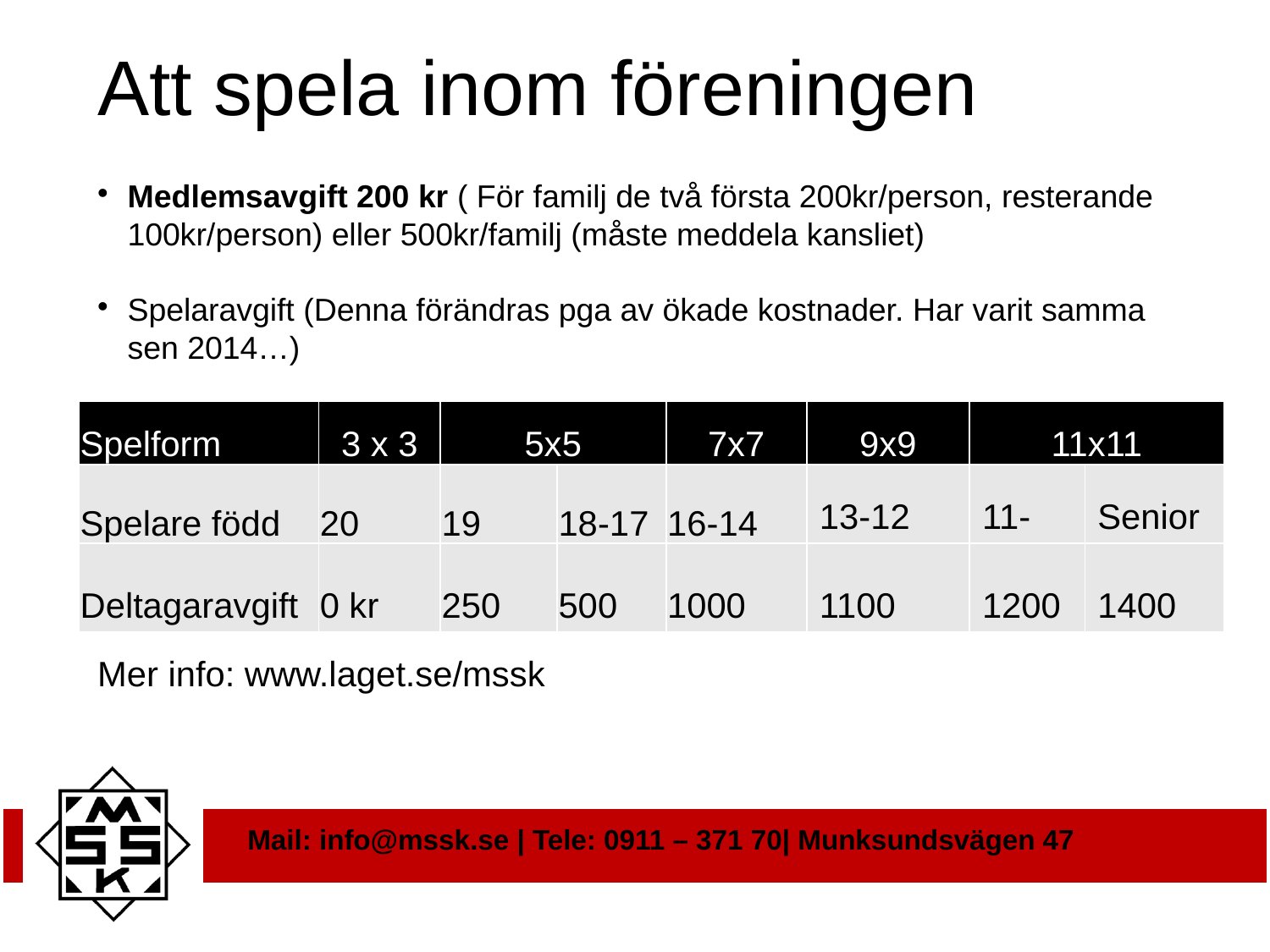

# Att spela inom föreningen
Medlemsavgift 200 kr ( För familj de två första 200kr/person, resterande 100kr/person) eller 500kr/familj (måste meddela kansliet)
Spelaravgift (Denna förändras pga av ökade kostnader. Har varit samma sen 2014…)

Mer info: www.laget.se/mssk

| Spelform | 3 x 3 | 5x5 |  | 7x7 | 9x9 | 11x11 |  |
| --- | --- | --- | --- | --- | --- | --- | --- |
| Spelare född | 20 | 19 | 18-17 | 16-14 | 13-12 | 11- | Senior |
| Deltagaravgift​ | 0 kr​ | 250 | 500 | 1000 | 1100 | 1200 | 1400 |